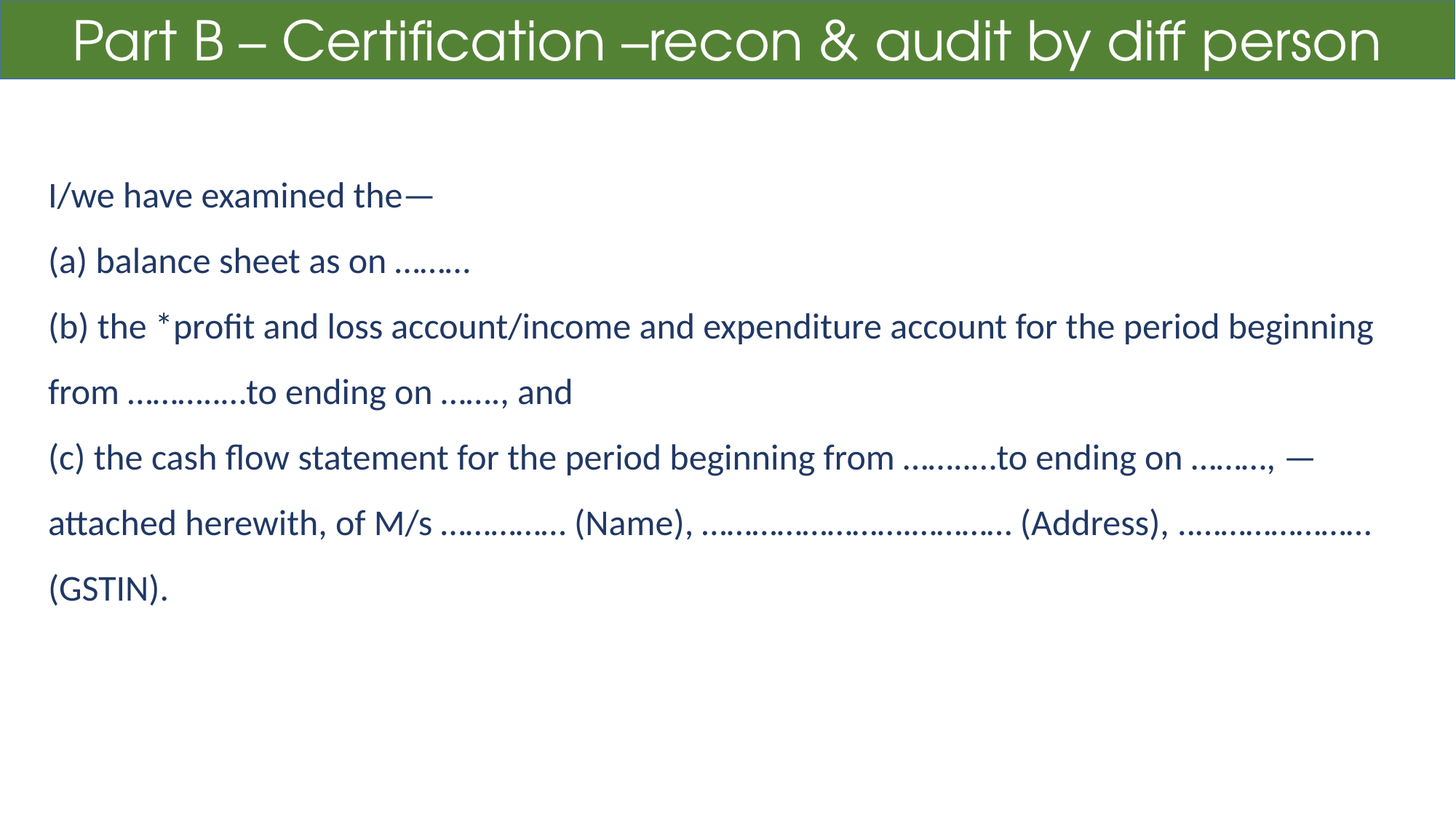

Part B – Certification –recon & audit by diff person

I/we have examined the—
(a) balance sheet as on ………
(b) the *profit and loss account/income and expenditure account for the period beginning from ………..…to ending on ……., and
(c) the cash flow statement for the period beginning from ……..…to ending on ………, — attached herewith, of M/s …………… (Name), …………………….………… (Address), ..…………………(GSTIN).